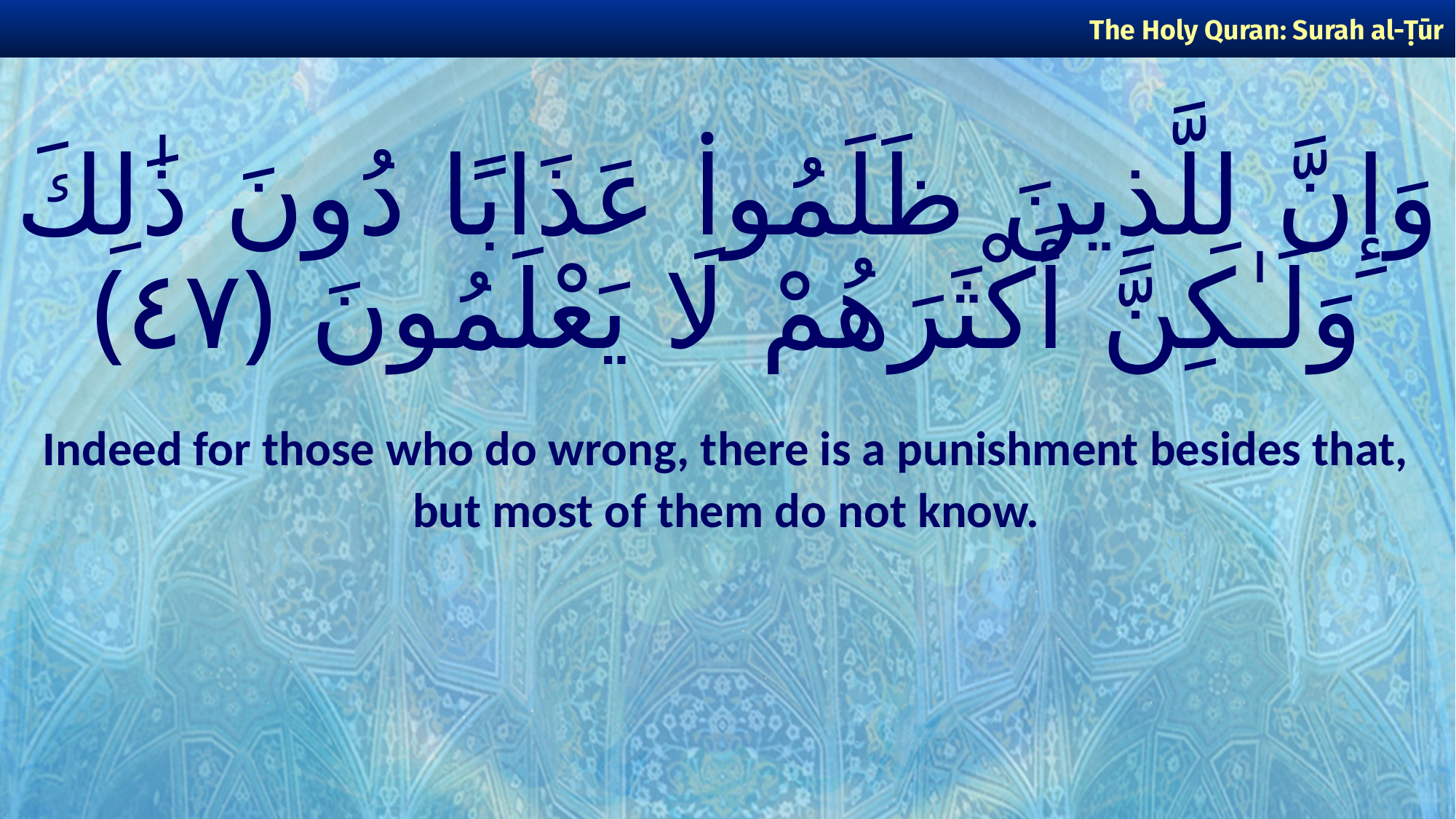

The Holy Quran: Surah al-Ṭūr
# وَإِنَّ لِلَّذِينَ ظَلَمُوا۟ عَذَابًا دُونَ ذَٰلِكَ وَلَـٰكِنَّ أَكْثَرَهُمْ لَا يَعْلَمُونَ ﴿٤٧﴾
Indeed for those who do wrong, there is a punishment besides that,
but most of them do not know.